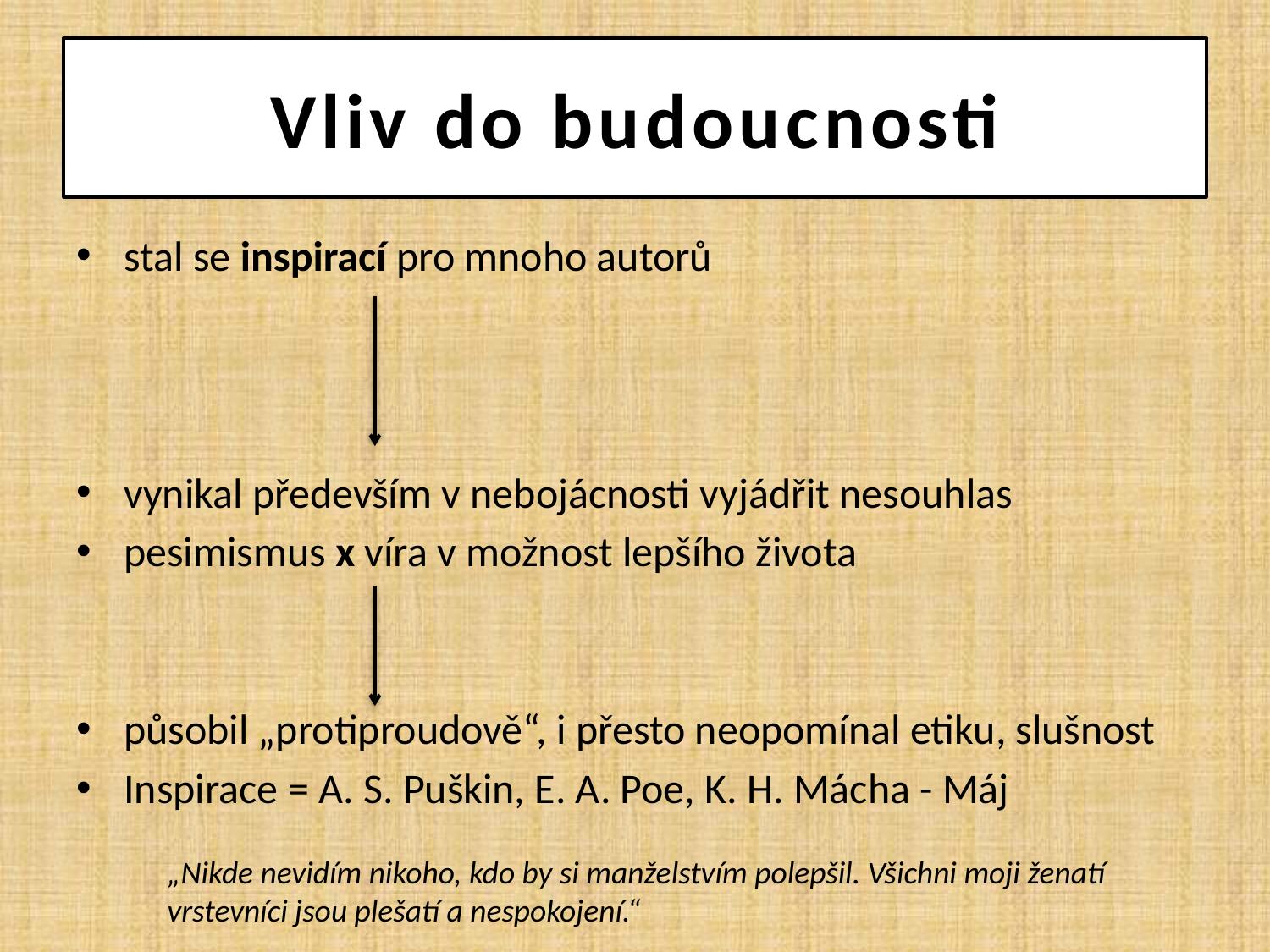

# Vliv do budoucnosti
stal se inspirací pro mnoho autorů

vynikal především v nebojácnosti vyjádřit nesouhlas
pesimismus x víra v možnost lepšího života

působil „protiproudově“, i přesto neopomínal etiku, slušnost
Inspirace = A. S. Puškin, E. A. Poe, K. H. Mácha - Máj

„Nikde nevidím nikoho, kdo by si manželstvím polepšil. Všichni moji ženatí vrstevníci jsou plešatí a nespokojení.“